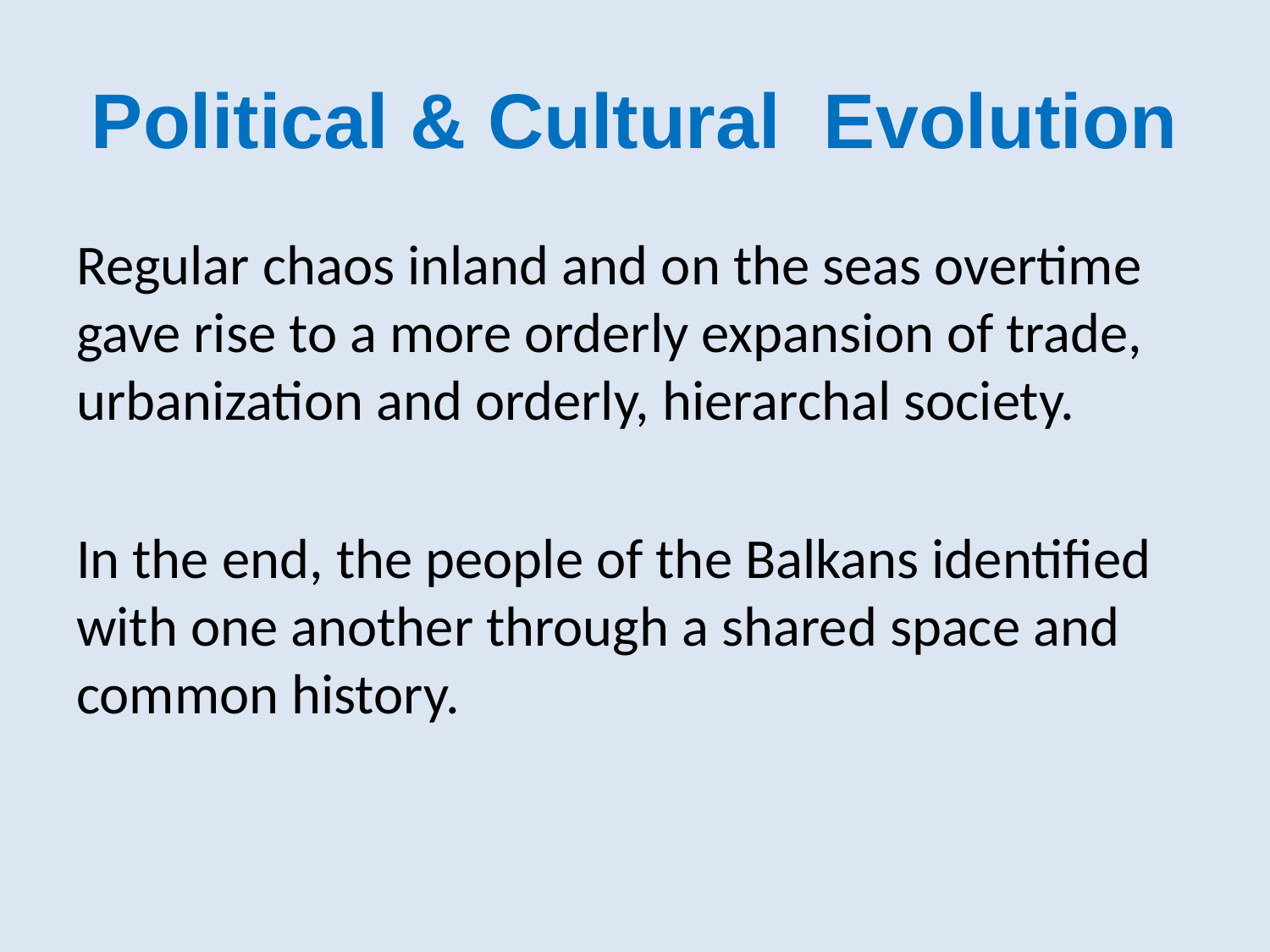

# Political & Cultural  Evolution
Regular chaos inland and on the seas overtime gave rise to a more orderly expansion of trade, urbanization and orderly, hierarchal society.

In the end, the people of the Balkans identified with one another through a shared space and common history.